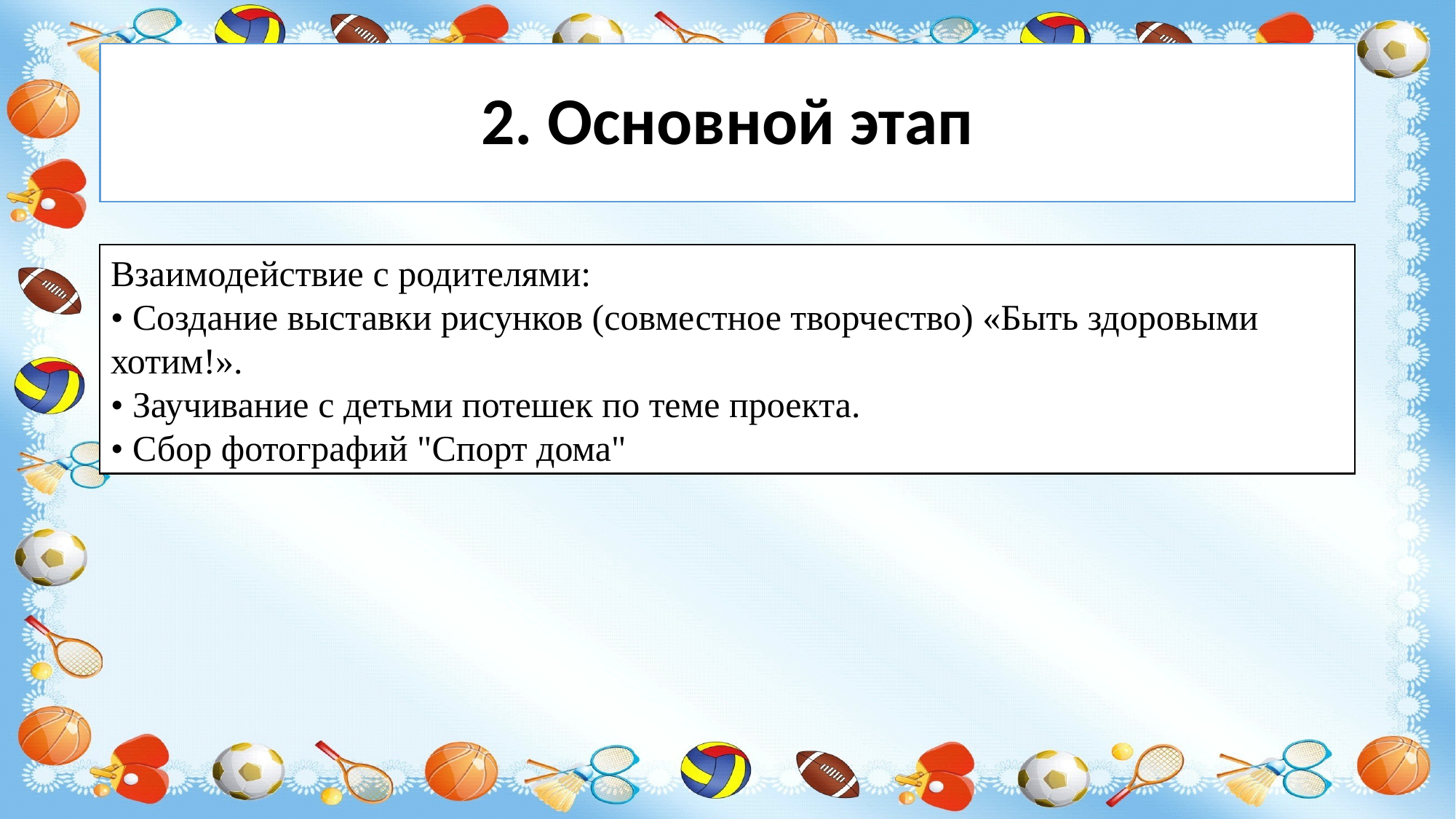

# 2. Основной этап
Взаимодействие с родителями:
• Создание выставки рисунков (совместное творчество) «Быть здоровыми хотим!».
• Заучивание с детьми потешек по теме проекта.
• Сбор фотографий "Спорт дома"